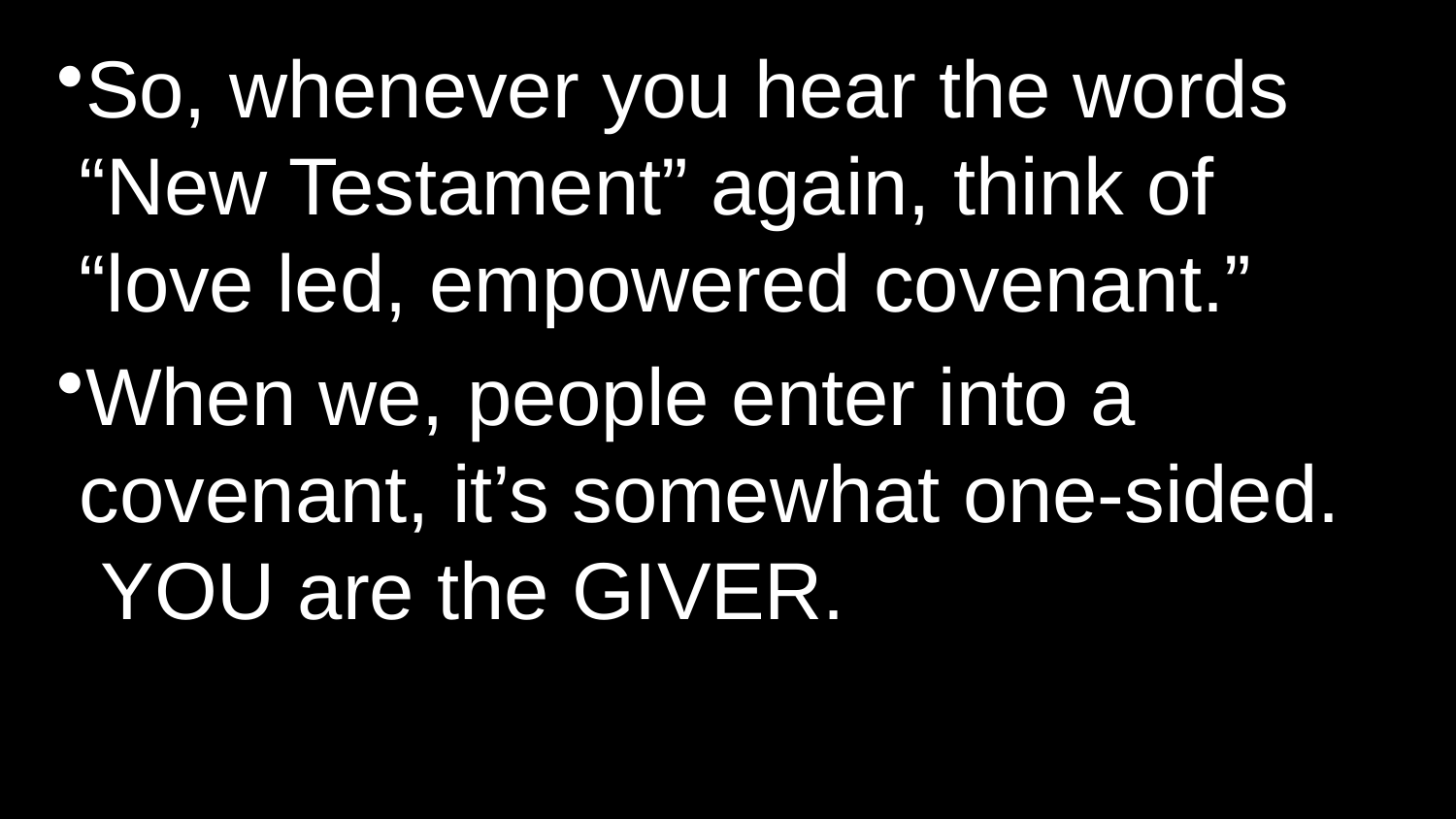

So, whenever you hear the words “New Testament” again, think of “love led, empowered covenant.”
When we, people enter into a covenant, it’s somewhat one-sided.   YOU are the GIVER.